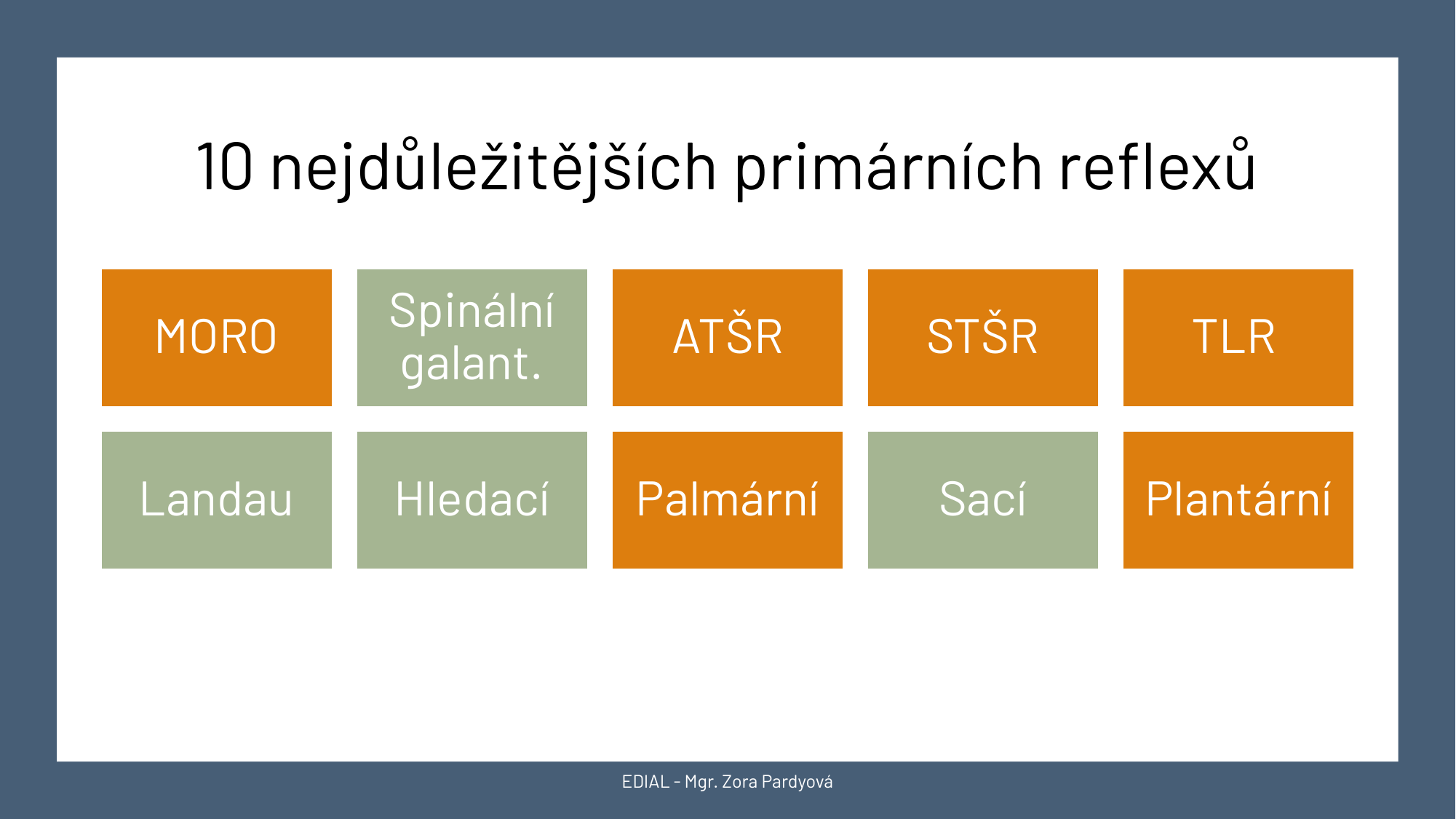

# 10 nejdůležitějších primárních reflexů
MORO
Spinální galant.
ATŠR
STŠR
TLR
Landau
Hledací
Palmární
Sací
Plantární
EDIAL - Mgr. Zora Pardyová